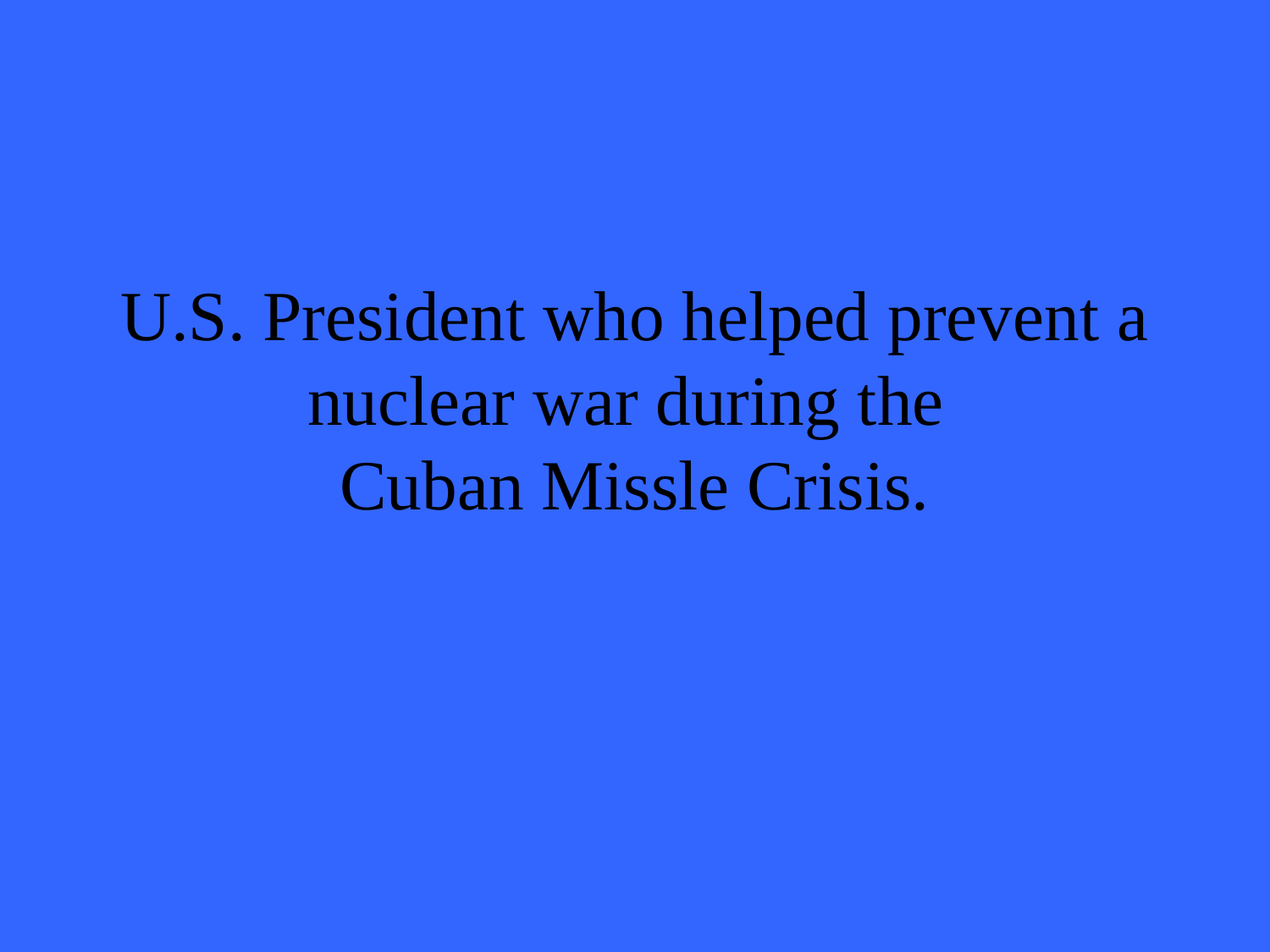

# U.S. President who helped prevent a nuclear war during the Cuban Missle Crisis.